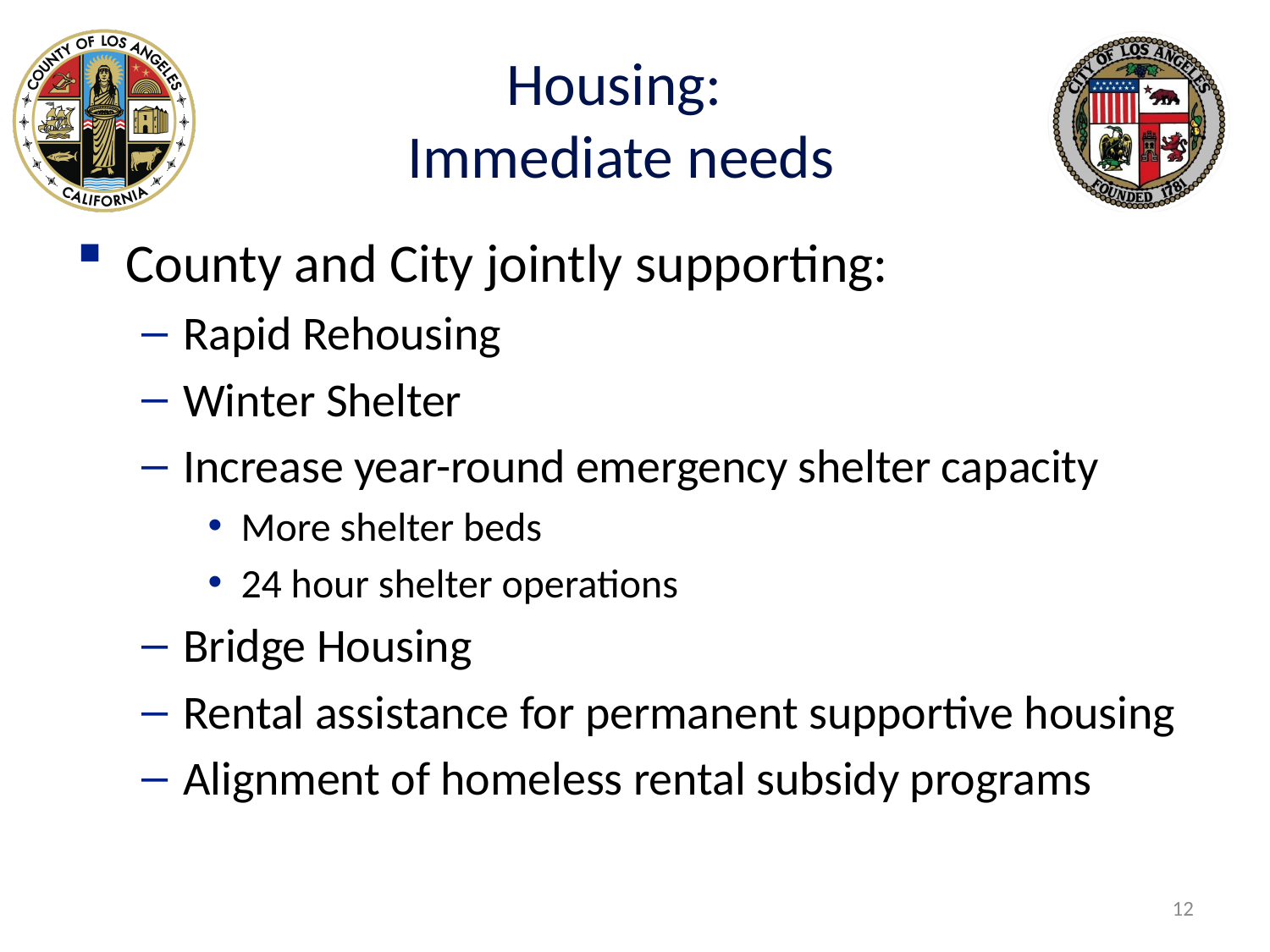

# Housing: Immediate needs
County and City jointly supporting:
Rapid Rehousing
Winter Shelter
Increase year-round emergency shelter capacity
More shelter beds
24 hour shelter operations
Bridge Housing
Rental assistance for permanent supportive housing
Alignment of homeless rental subsidy programs

12